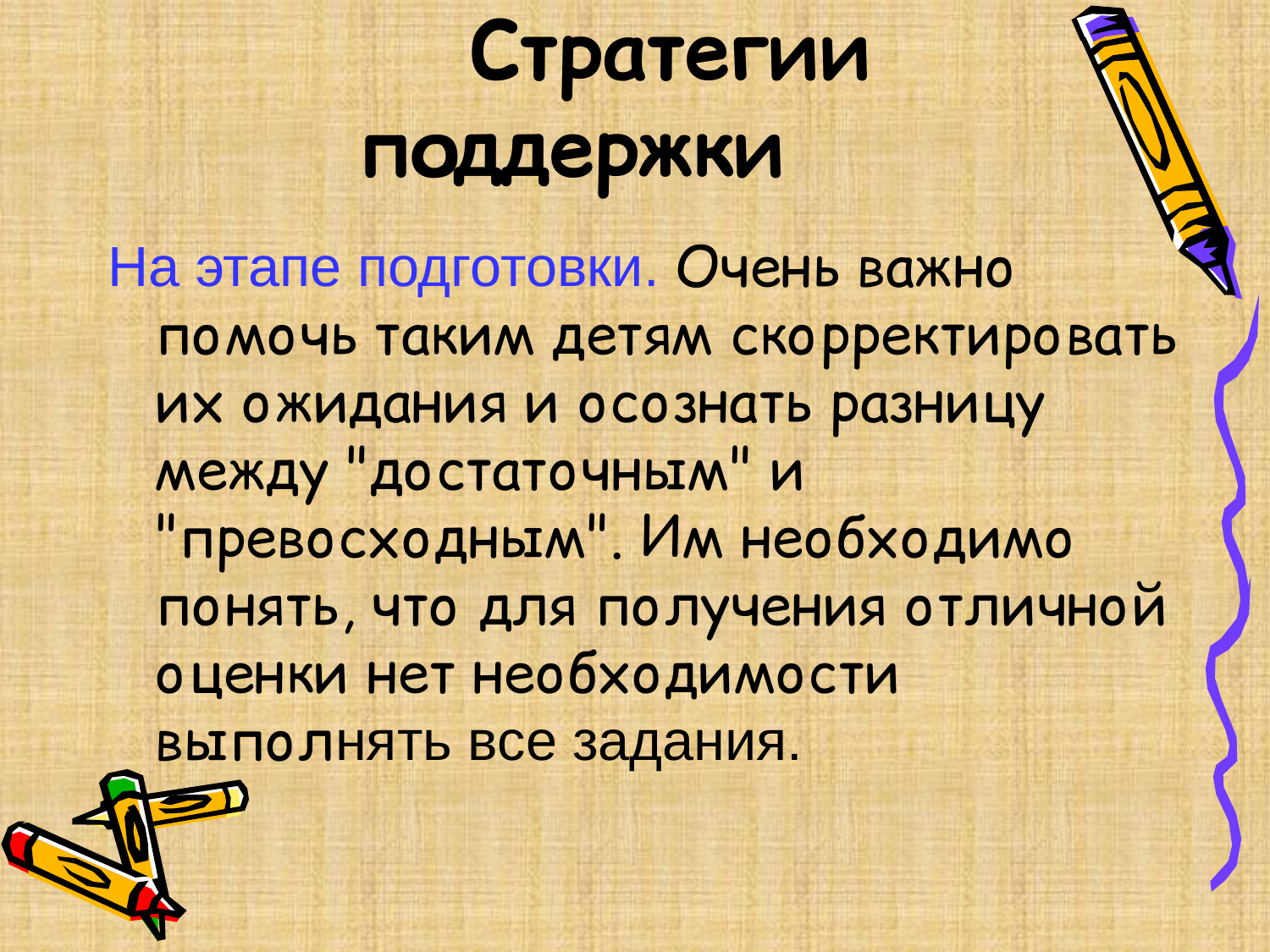

# Стратегии поддержки

На этапе подготовки. Очень важно помочь таким детям скорректировать их ожидания и осознать разницу между "достаточным" и "превосходным". Им необходимо понять, что для получения отличной оценки нет необходимости выполнять все задания.